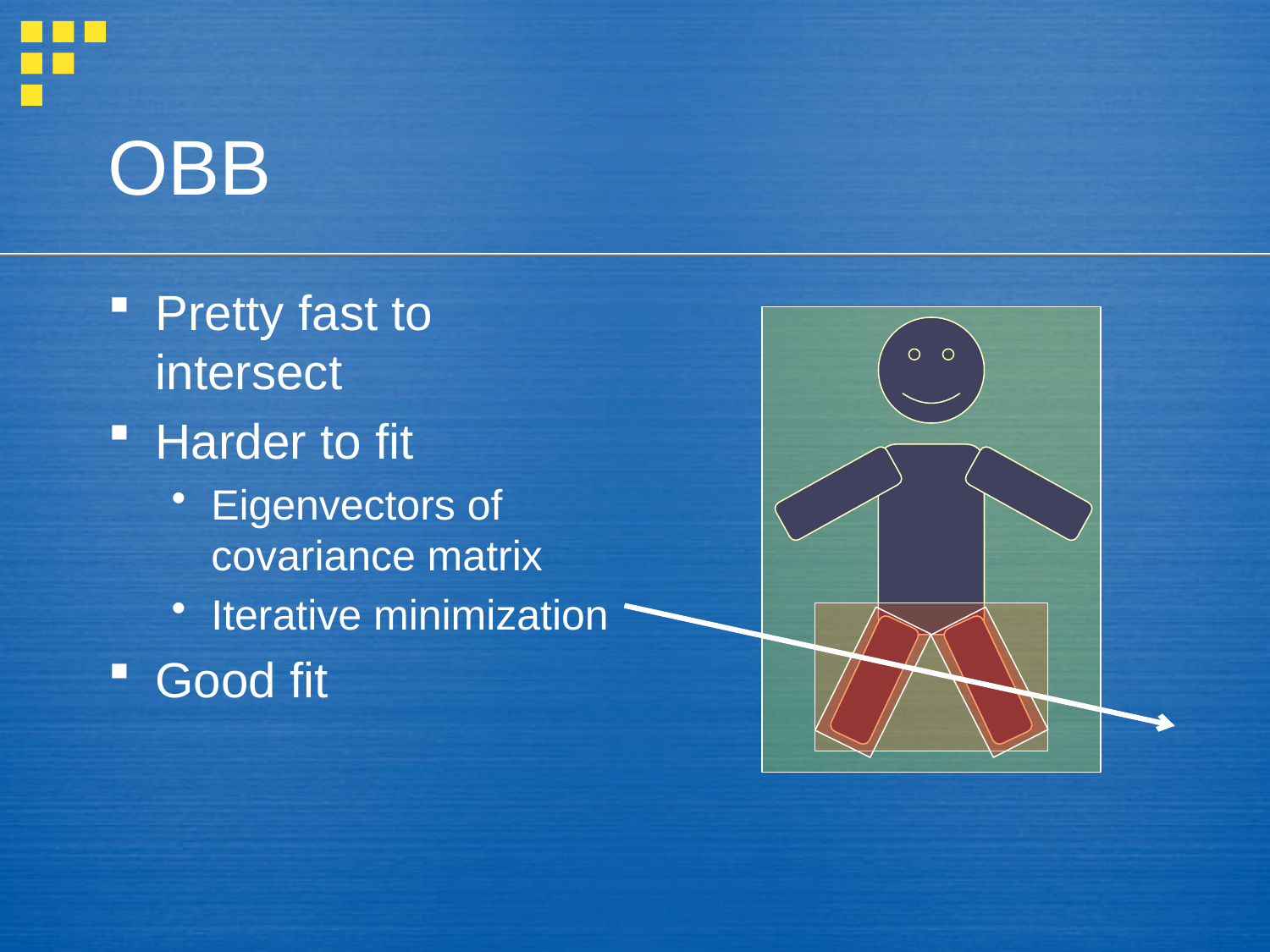

# OBB
Pretty fast to intersect
Harder to fit
Eigenvectors of covariance matrix
Iterative minimization
Good fit